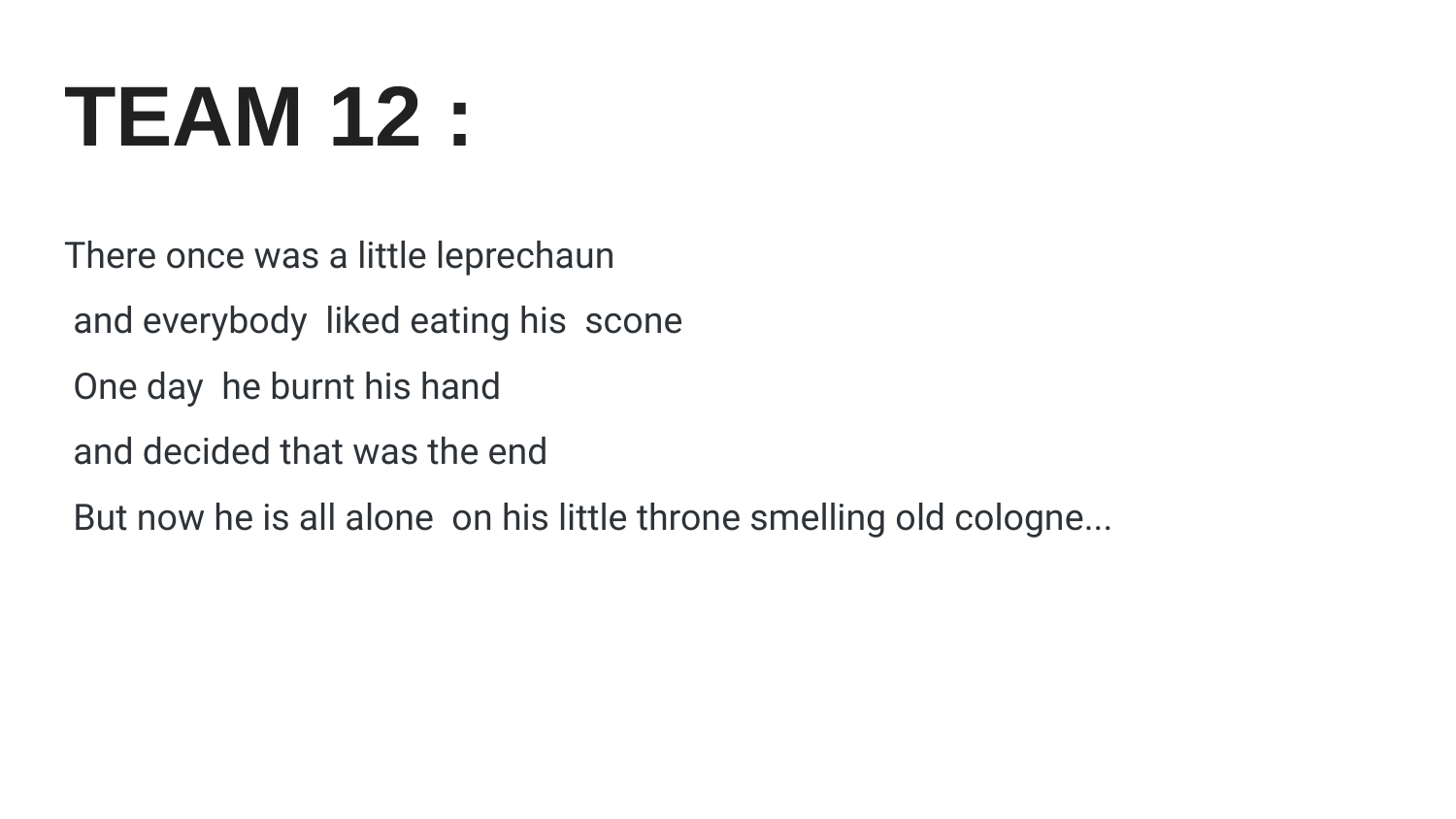

# TEAM 12 :
There once was a little leprechaun
 and everybody  liked eating his  scone
 One day  he burnt his hand
 and decided that was the end
 But now he is all alone  on his little throne smelling old cologne...